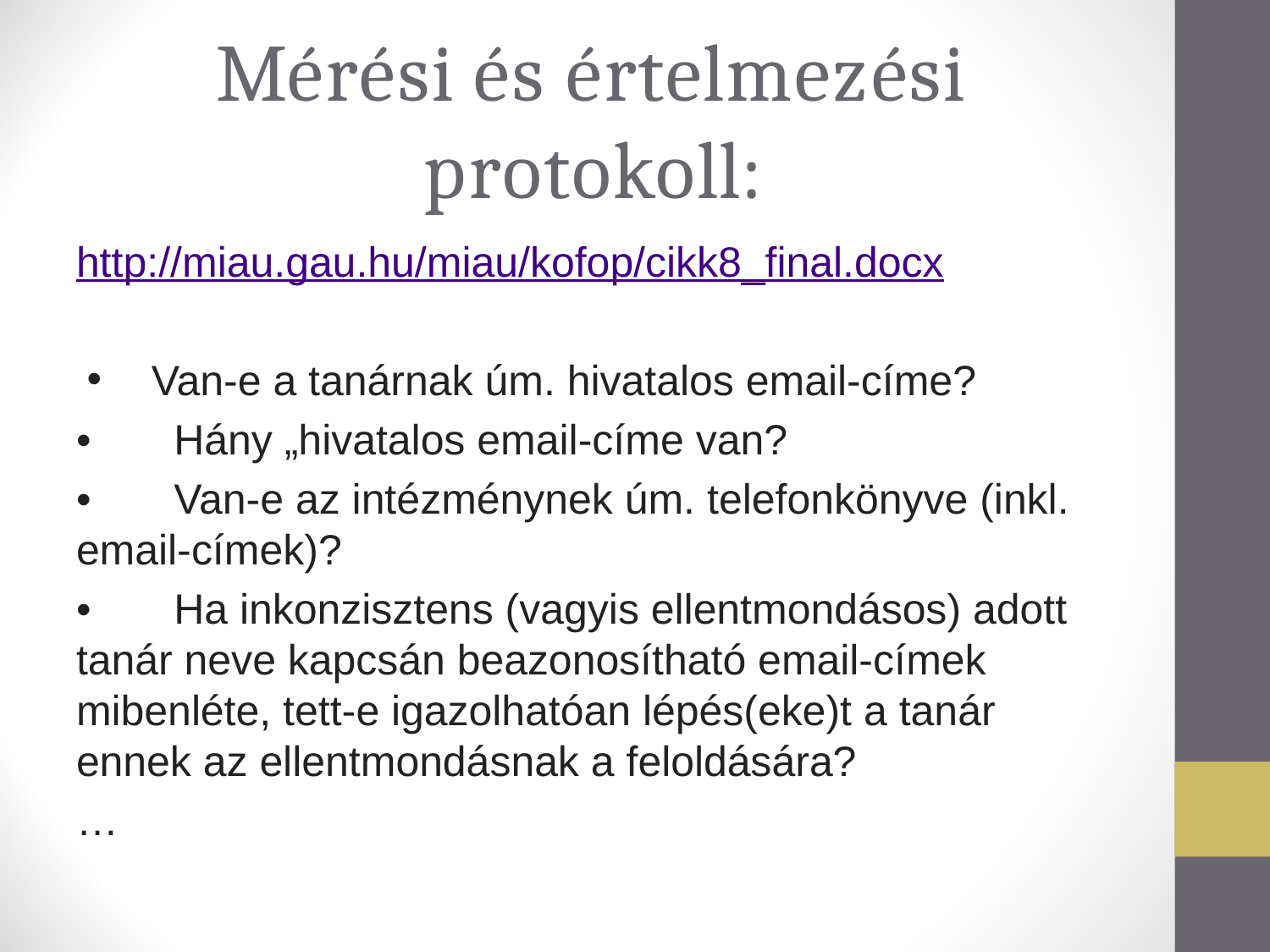

# Mérési és értelmezési protokoll:
http://miau.gau.hu/miau/kofop/cikk8_final.docx

 Van-e a tanárnak úm. hivatalos email-címe?
•       Hány „hivatalos email-címe van?
•       Van-e az intézménynek úm. telefonkönyve (inkl. email-címek)?
•       Ha inkonzisztens (vagyis ellentmondásos) adott tanár neve kapcsán beazonosítható email-címek mibenléte, tett-e igazolhatóan lépés(eke)t a tanár ennek az ellentmondásnak a feloldására?
…